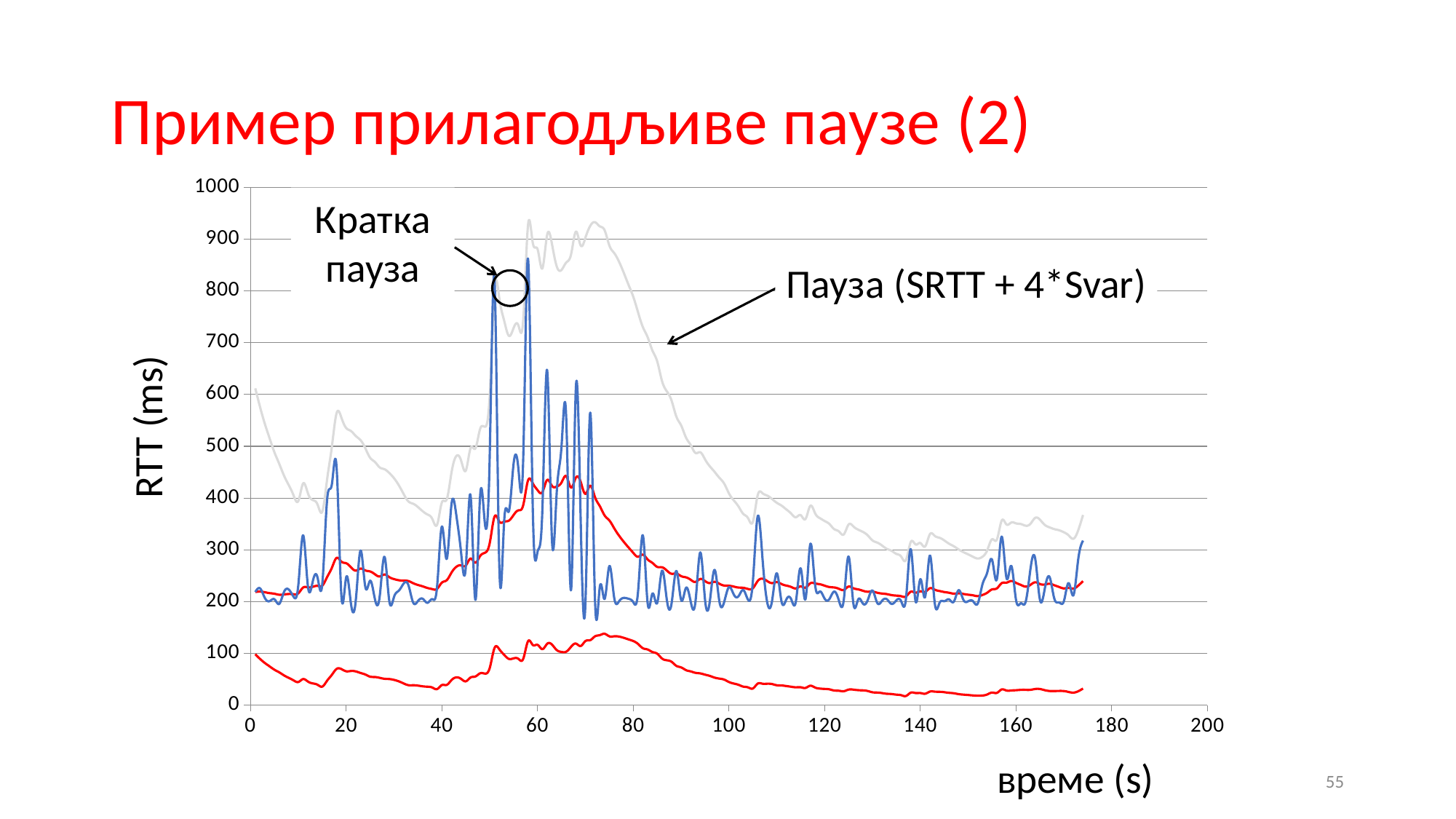

# Пример прилагодљиве паузе (2)

### Chart

| Category | Raw | new-rto | rttvar 109.2485 | srtt 218.497 |
|---|---|---|---|---|
Кратка пауза
Пауза (SRTT + 4*Svar)

RTT (ms)
време (s)
55